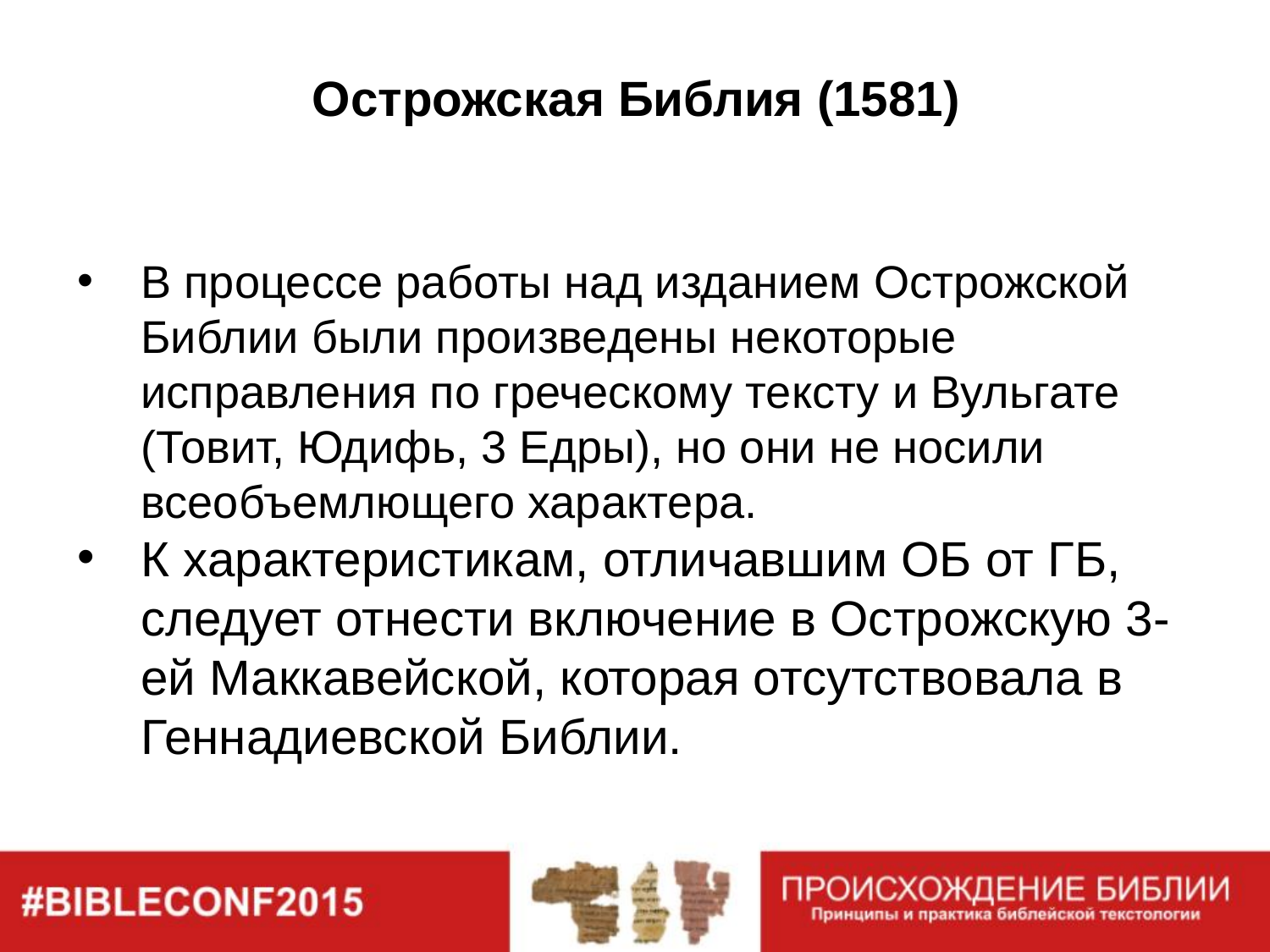

# Острожская Библия (1581)

В процессе работы над изданием Острожской Библии были произведены некоторые исправления по греческому тексту и Вульгате (Товит, Юдифь, 3 Едры), но они не носили всеобъемлющего характера.
К характеристикам, отличавшим ОБ от ГБ, следует отнести включение в Острожскую 3-ей Маккавейской, которая отсутствовала в Геннадиевской Библии.